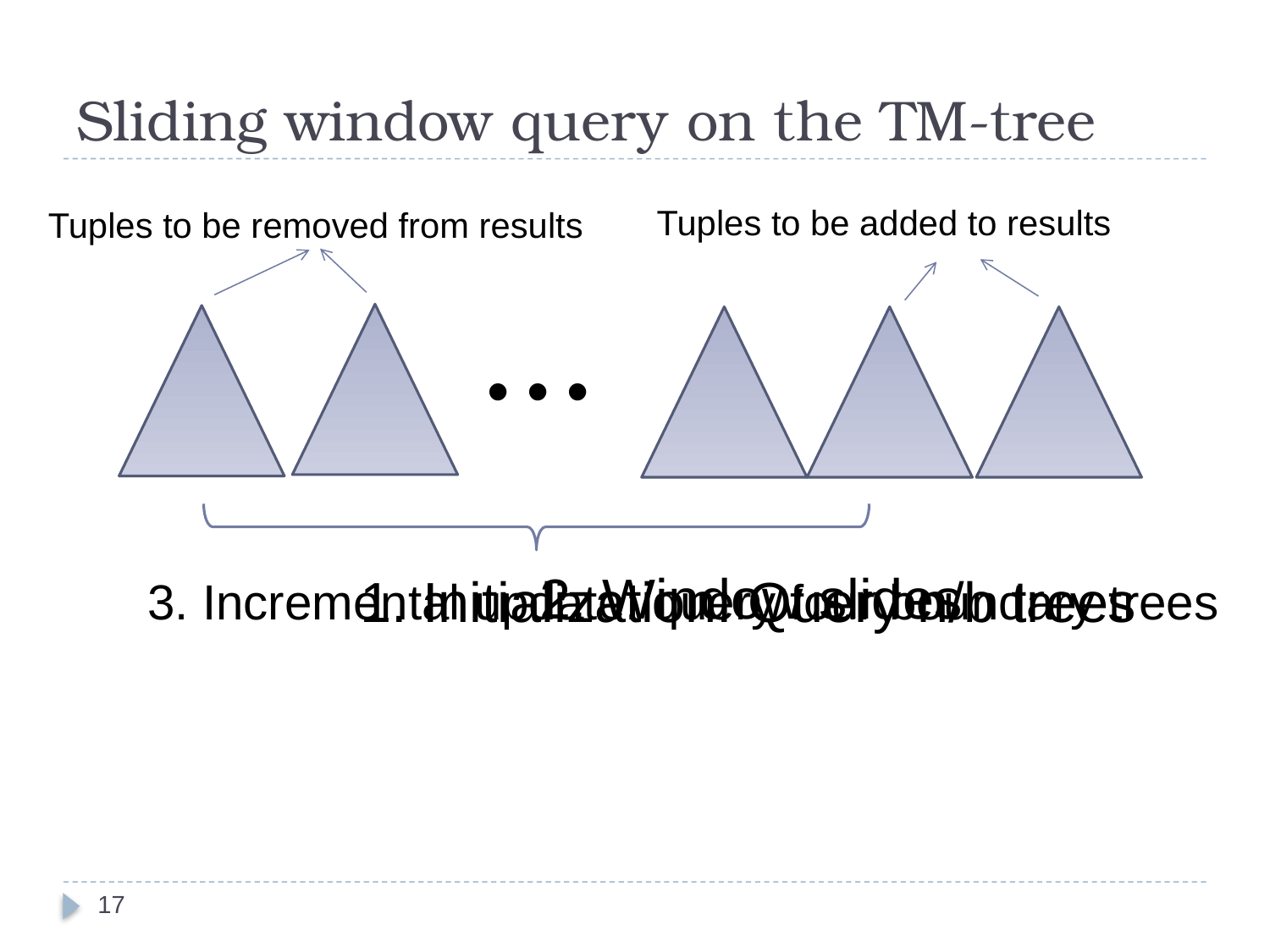

# Sliding window query on the TM-tree

Tuples to be added to results
Tuples to be removed from results

• • •
2. Window slides
1. Initialization: Query n/b trees
3. Incremental update: query four boundary trees
17